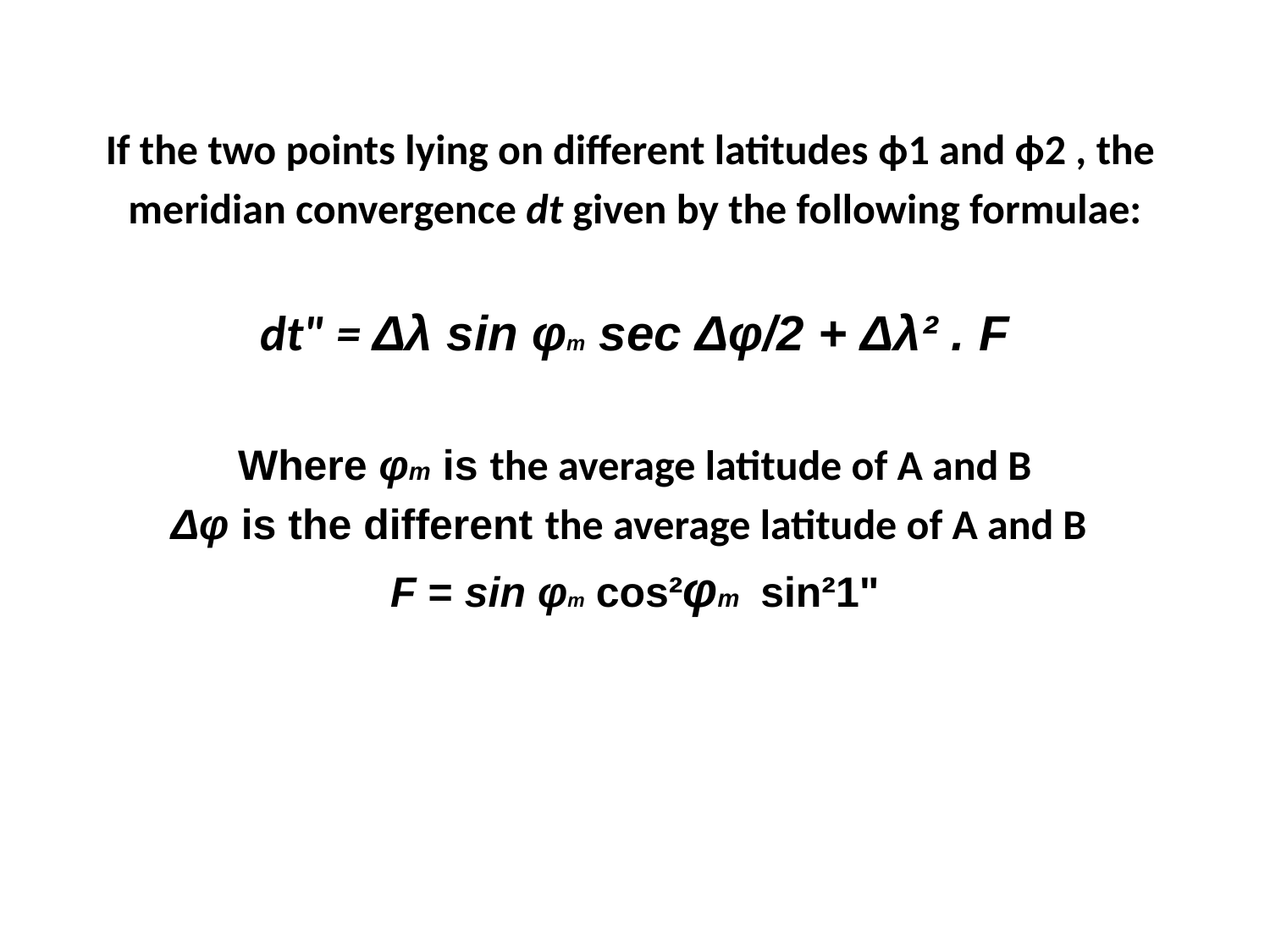

If the two points lying on different latitudes ϕ1 and ϕ2 , the
meridian convergence dt given by the following formulae:

dt" = Δλ sin φm sec Δφ/2 + Δλ² . F

Where φm is the average latitude of A and B
Δφ is the different the average latitude of A and B
F = sin φm  cos²φm   sin²1"